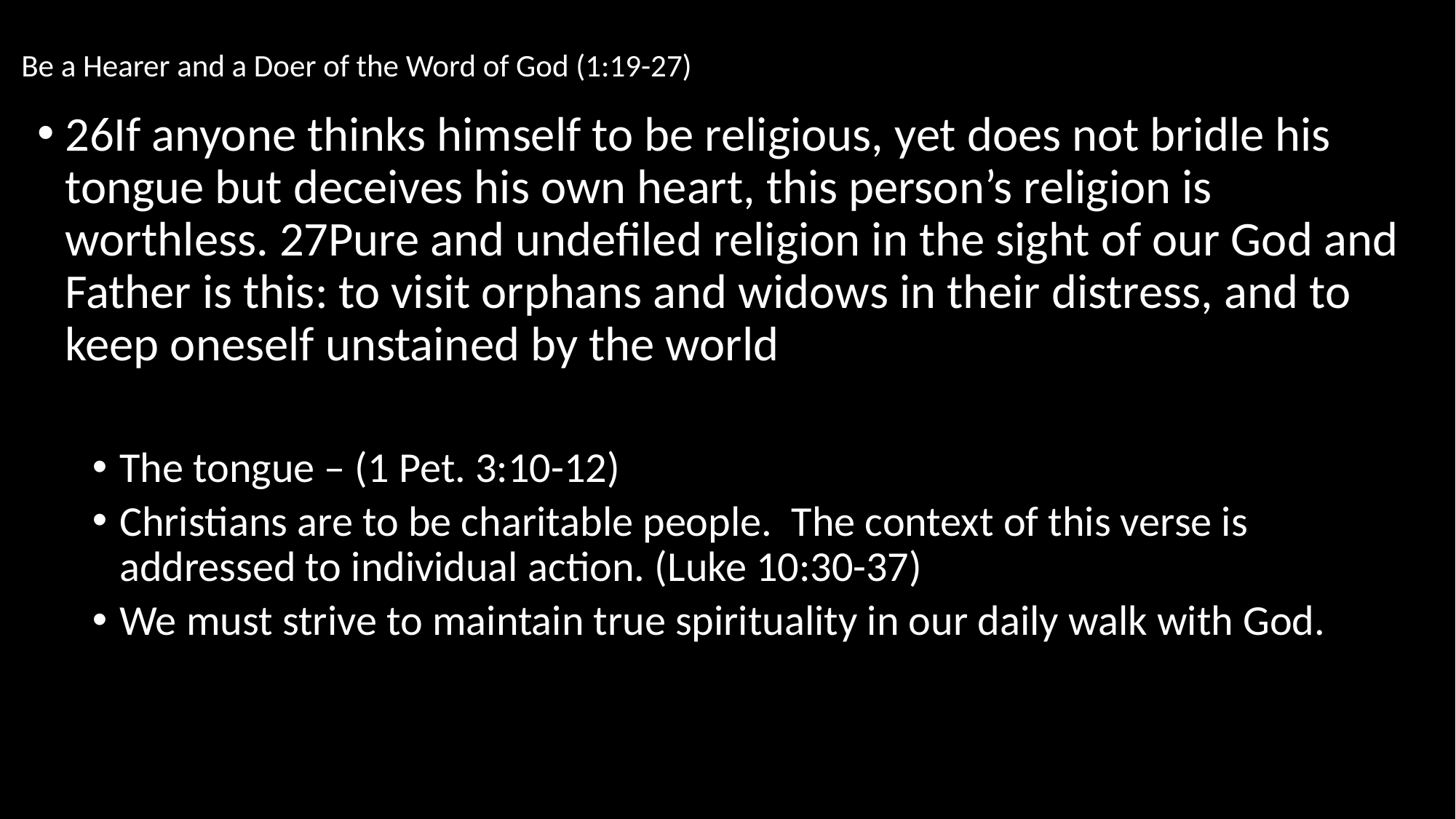

# Be a Hearer and a Doer of the Word of God (1:19-27)
26If anyone thinks himself to be religious, yet does not bridle his tongue but deceives his own heart, this person’s religion is worthless. 27Pure and undefiled religion in the sight of our God and Father is this: to visit orphans and widows in their distress, and to keep oneself unstained by the world

The tongue – (1 Pet. 3:10-12)
Christians are to be charitable people.  The context of this verse is addressed to individual action. (Luke 10:30-37)
We must strive to maintain true spirituality in our daily walk with God.